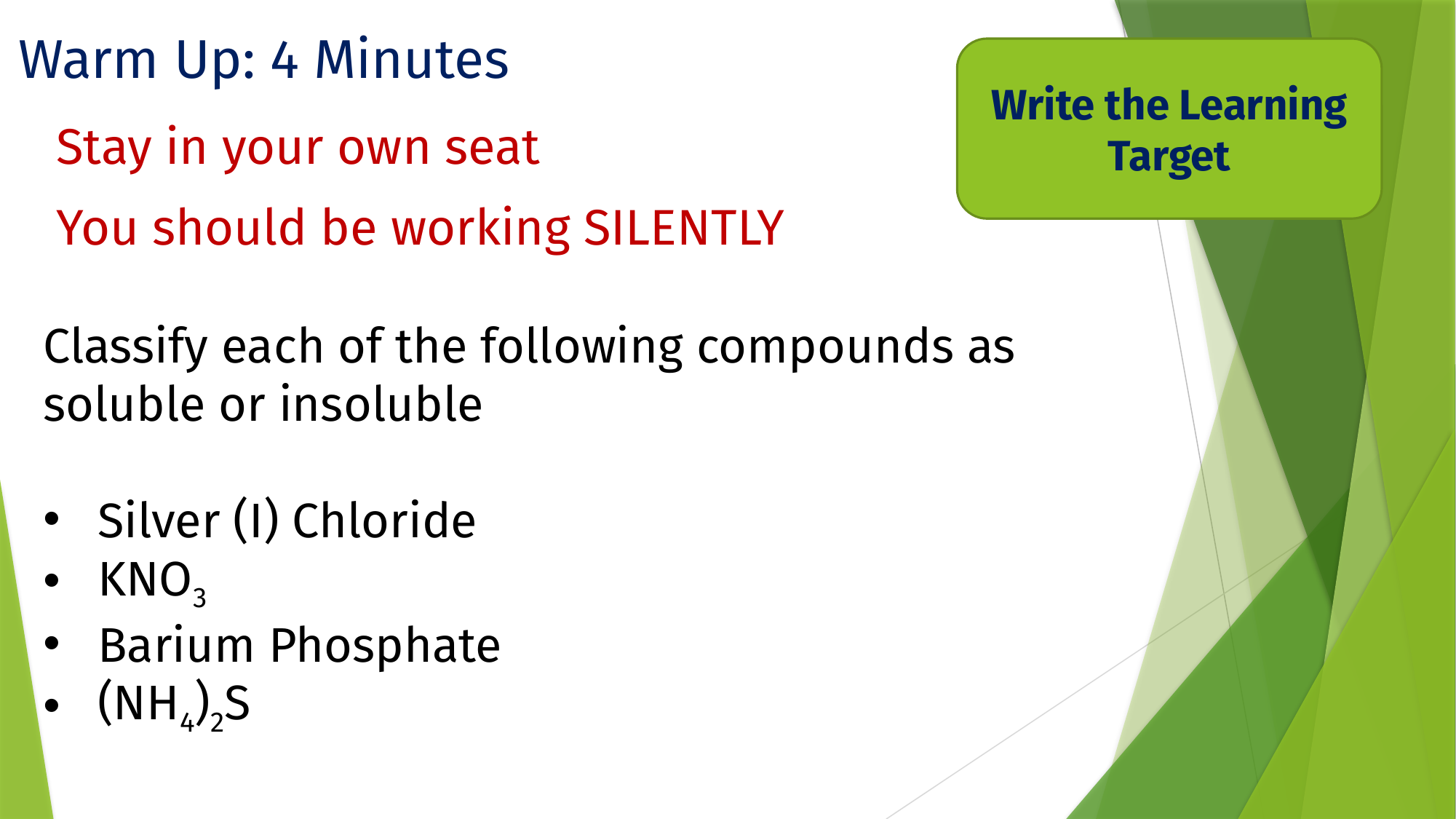

# Warm Up: 4 Minutes
Write the Learning Target
Stay in your own seat
You should be working SILENTLY
Classify each of the following compounds as soluble or insoluble

Silver (I) Chloride
KNO3
Barium Phosphate
(NH4)2S